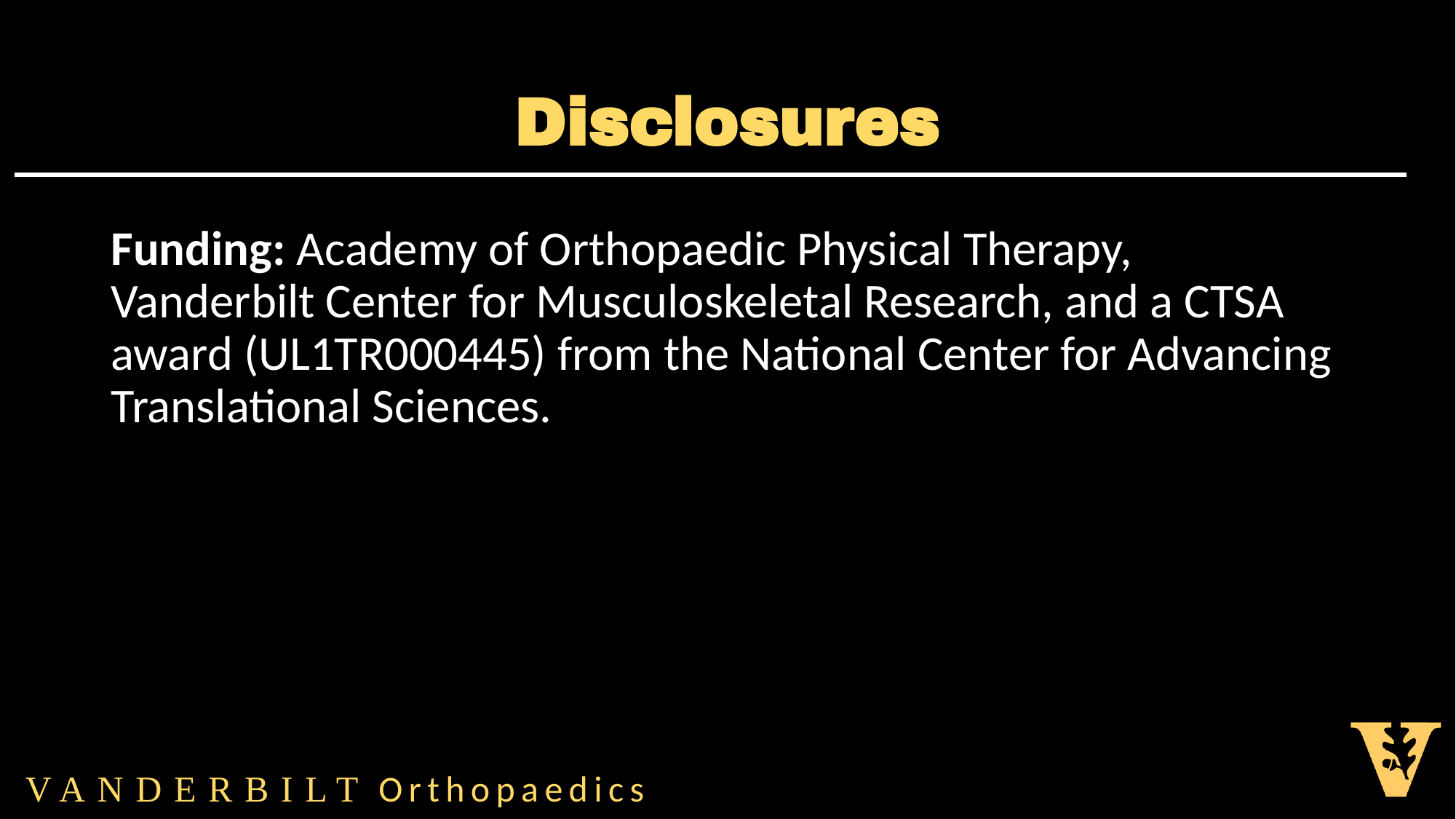

# Disclosures
Funding: Academy of Orthopaedic Physical Therapy, Vanderbilt Center for Musculoskeletal Research, and a CTSA award (UL1TR000445) from the National Center for Advancing Translational Sciences.